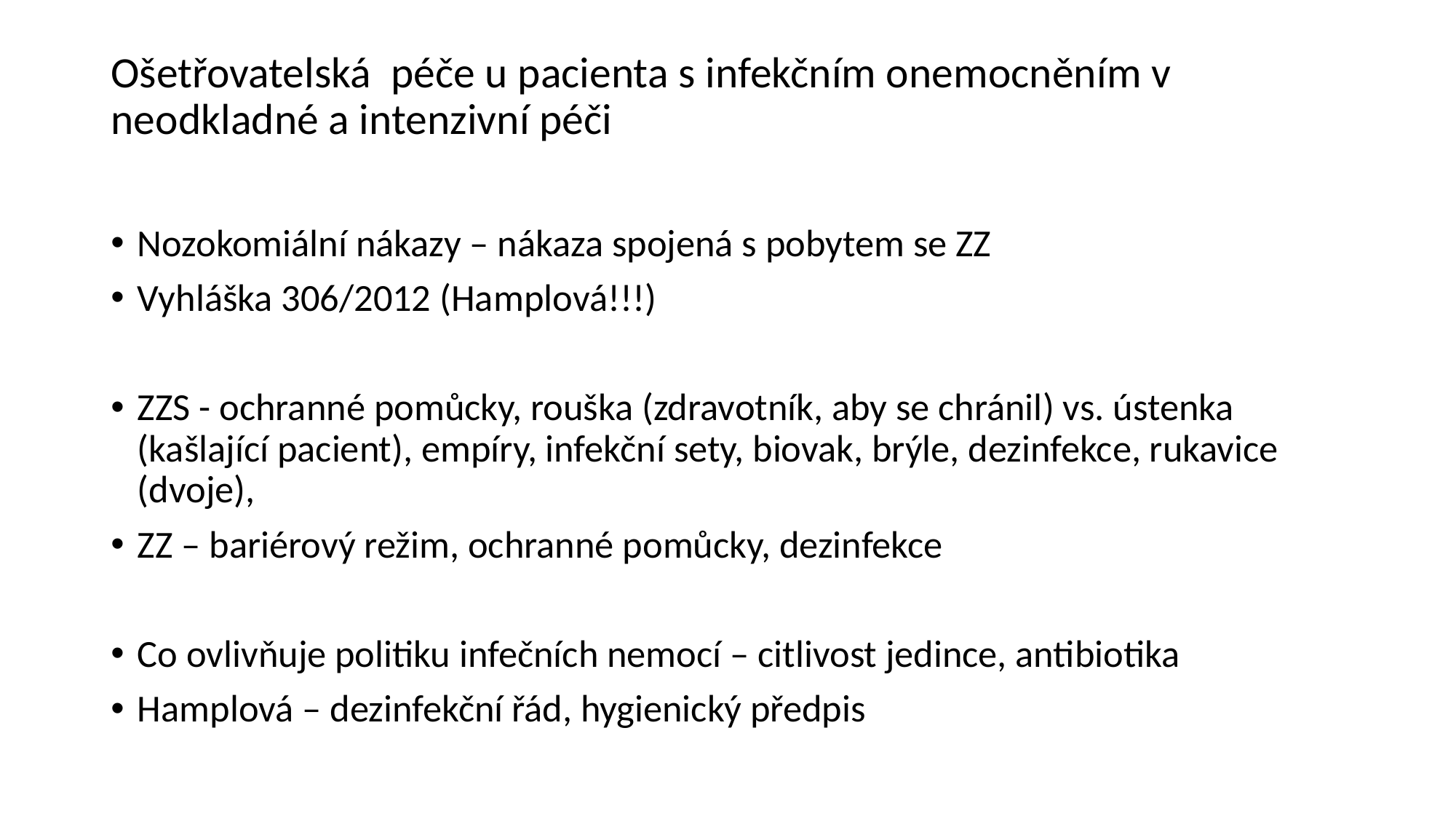

# Ošetřovatelská  péče u pacienta s infekčním onemocněním v neodkladné a intenzivní péči
Nozokomiální nákazy – nákaza spojená s pobytem se ZZ
Vyhláška 306/2012 (Hamplová!!!)

ZZS - ochranné pomůcky, rouška (zdravotník, aby se chránil) vs. ústenka (kašlající pacient), empíry, infekční sety, biovak, brýle, dezinfekce, rukavice (dvoje),
ZZ – bariérový režim, ochranné pomůcky, dezinfekce

Co ovlivňuje politiku infečních nemocí – citlivost jedince, antibiotika
Hamplová – dezinfekční řád, hygienický předpis